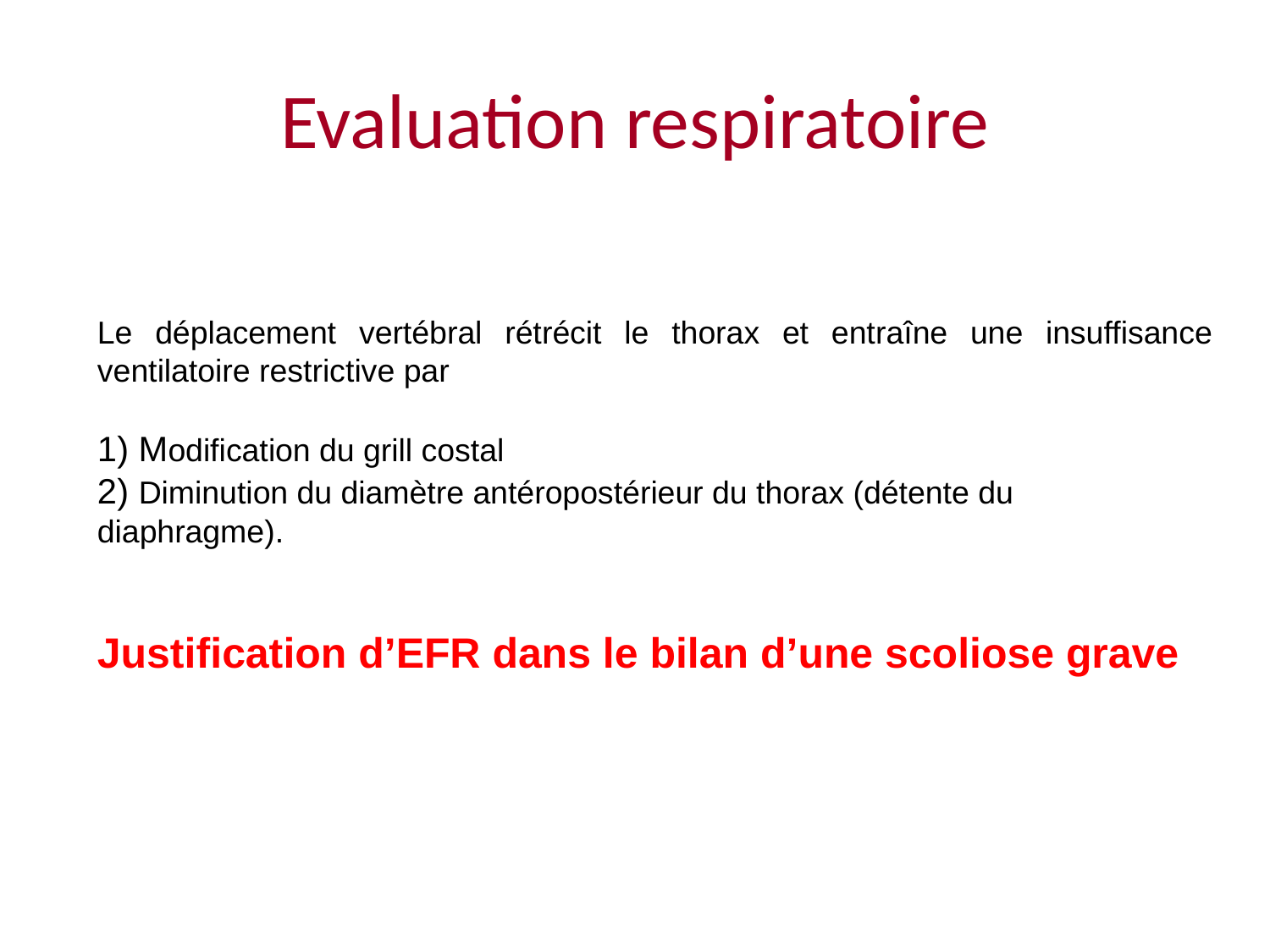

# Evaluation respiratoire
Le déplacement vertébral rétrécit le thorax et entraîne une insuffisance ventilatoire restrictive par

1) Modification du grill costal
2) Diminution du diamètre antéropostérieur du thorax (détente du
diaphragme).

Justification d’EFR dans le bilan d’une scoliose grave